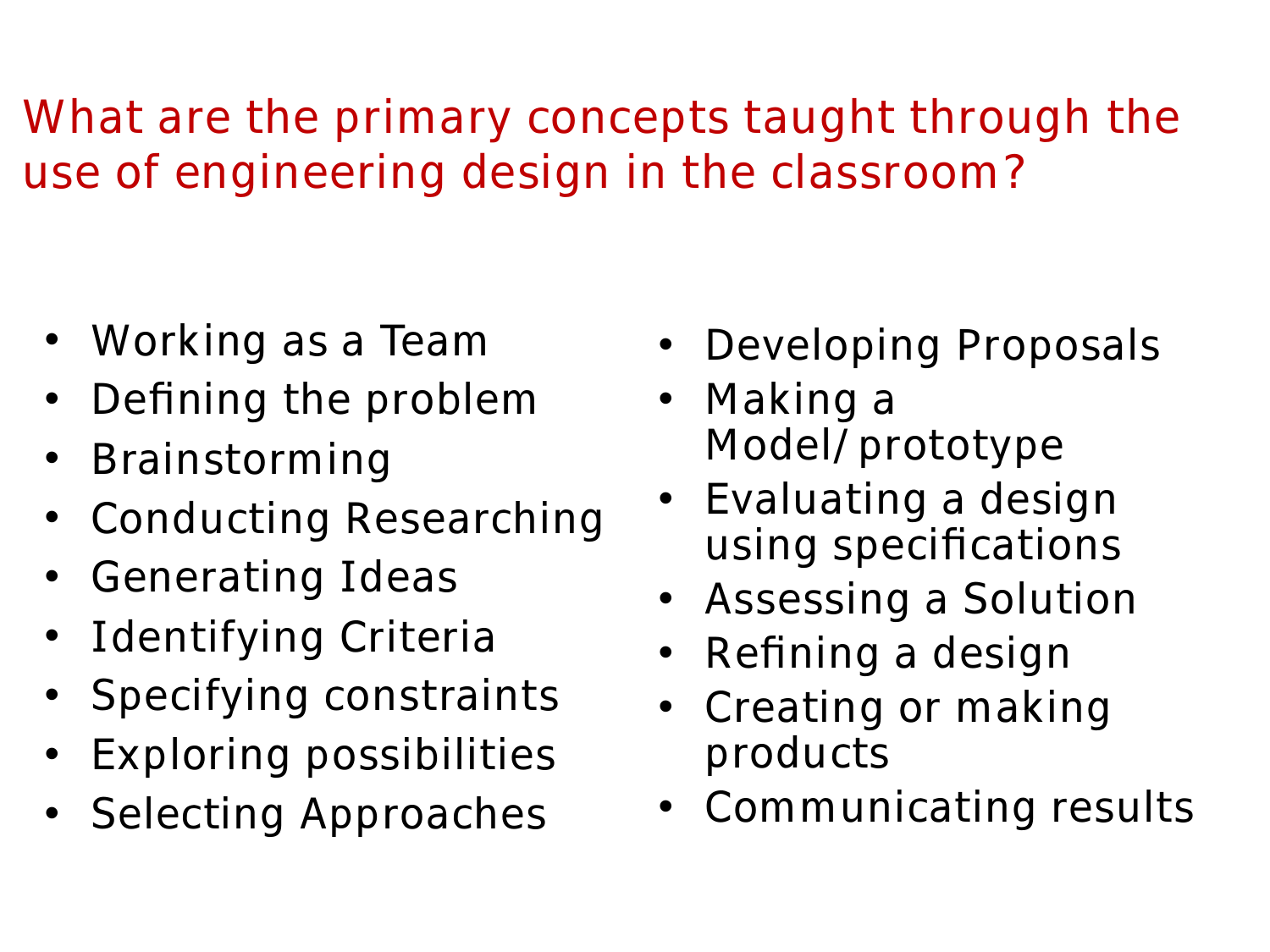

# What are the primary concepts taught through the use of engineering design in the classroom?
Working as a Team
Defining the problem
Brainstorming
Conducting Researching
Generating Ideas
Identifying Criteria
Specifying constraints
Exploring possibilities
Selecting Approaches

Developing Proposals
Making a Model/prototype
Evaluating a design using specifications
Assessing a Solution
Refining a design
Creating or making products
Communicating results